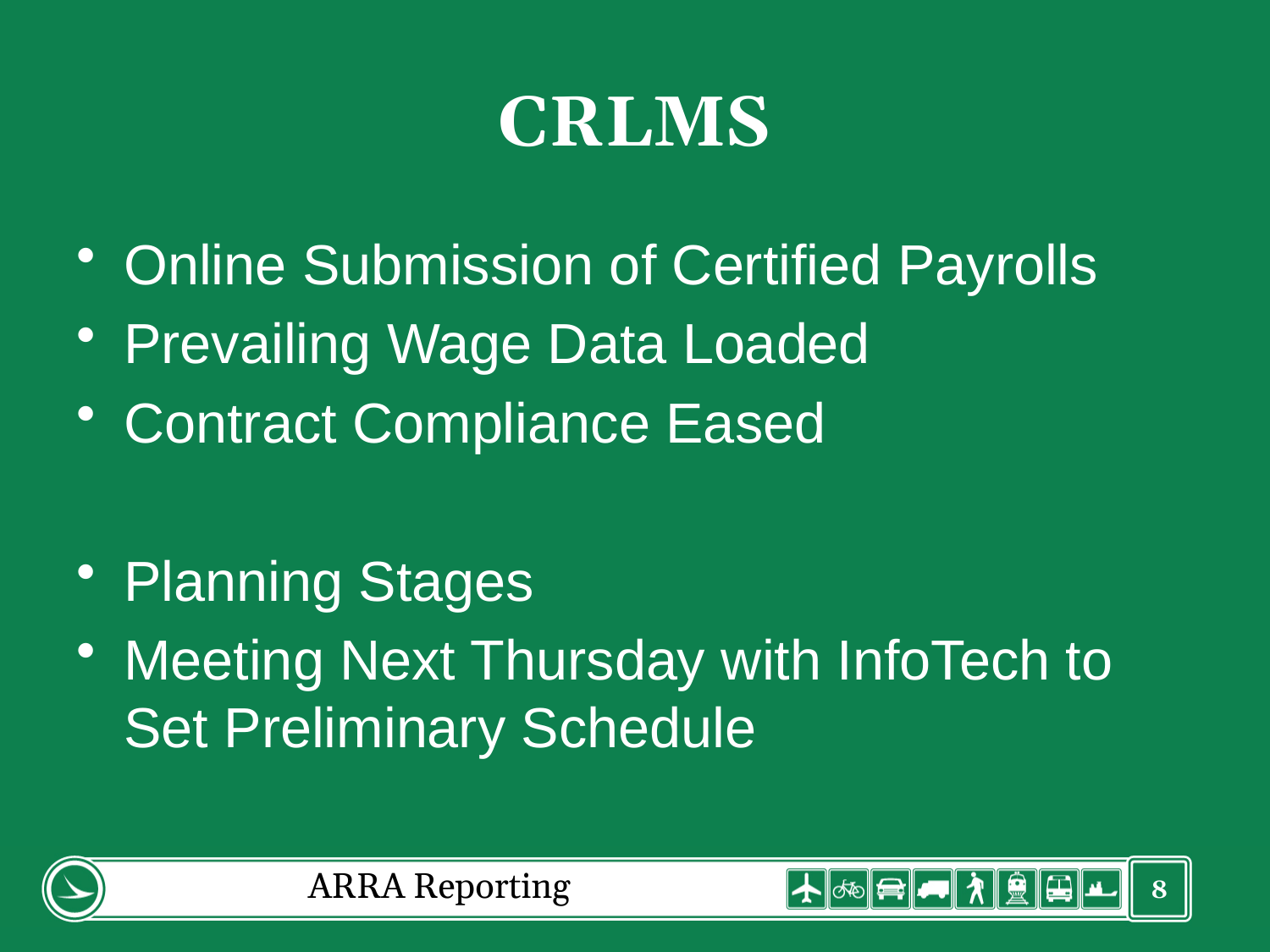

# CRLMS
Online Submission of Certified Payrolls
Prevailing Wage Data Loaded
Contract Compliance Eased

Planning Stages
Meeting Next Thursday with InfoTech to Set Preliminary Schedule
ARRA Reporting